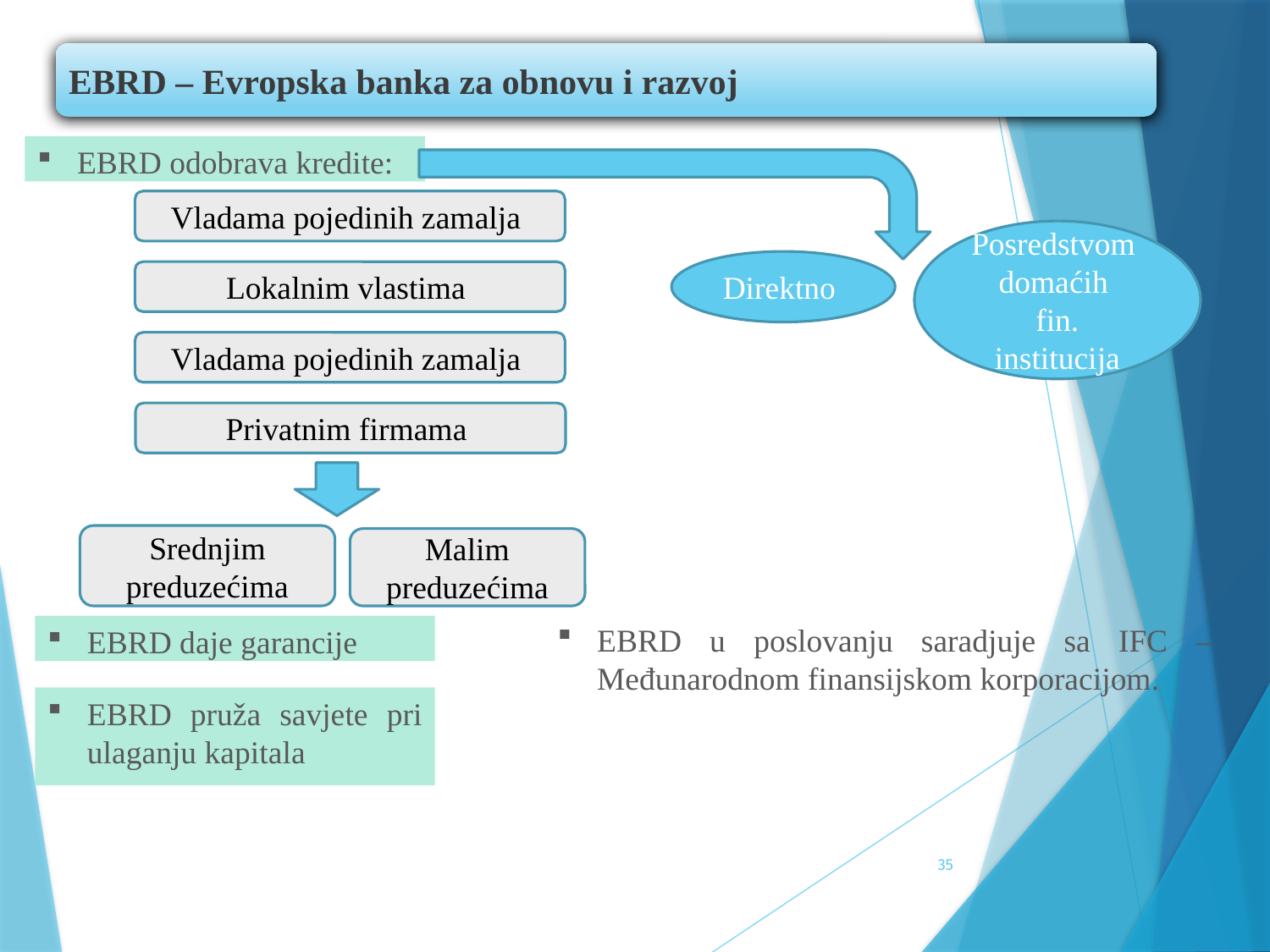

EBRD – Evropska banka za obnovu i razvoj
EBRD odobrava kredite:
Vladama pojedinih zamalja
Posredstvom
domaćih
fin.
institucija
Direktno
Lokalnim vlastima
Vladama pojedinih zamalja
Privatnim firmama

Srednjim preduzećima
Malim preduzećima
EBRD u poslovanju saradjuje sa IFC – Međunarodnom finansijskom korporacijom.
EBRD daje garancije
EBRD pruža savjete pri ulaganju kapitala
35